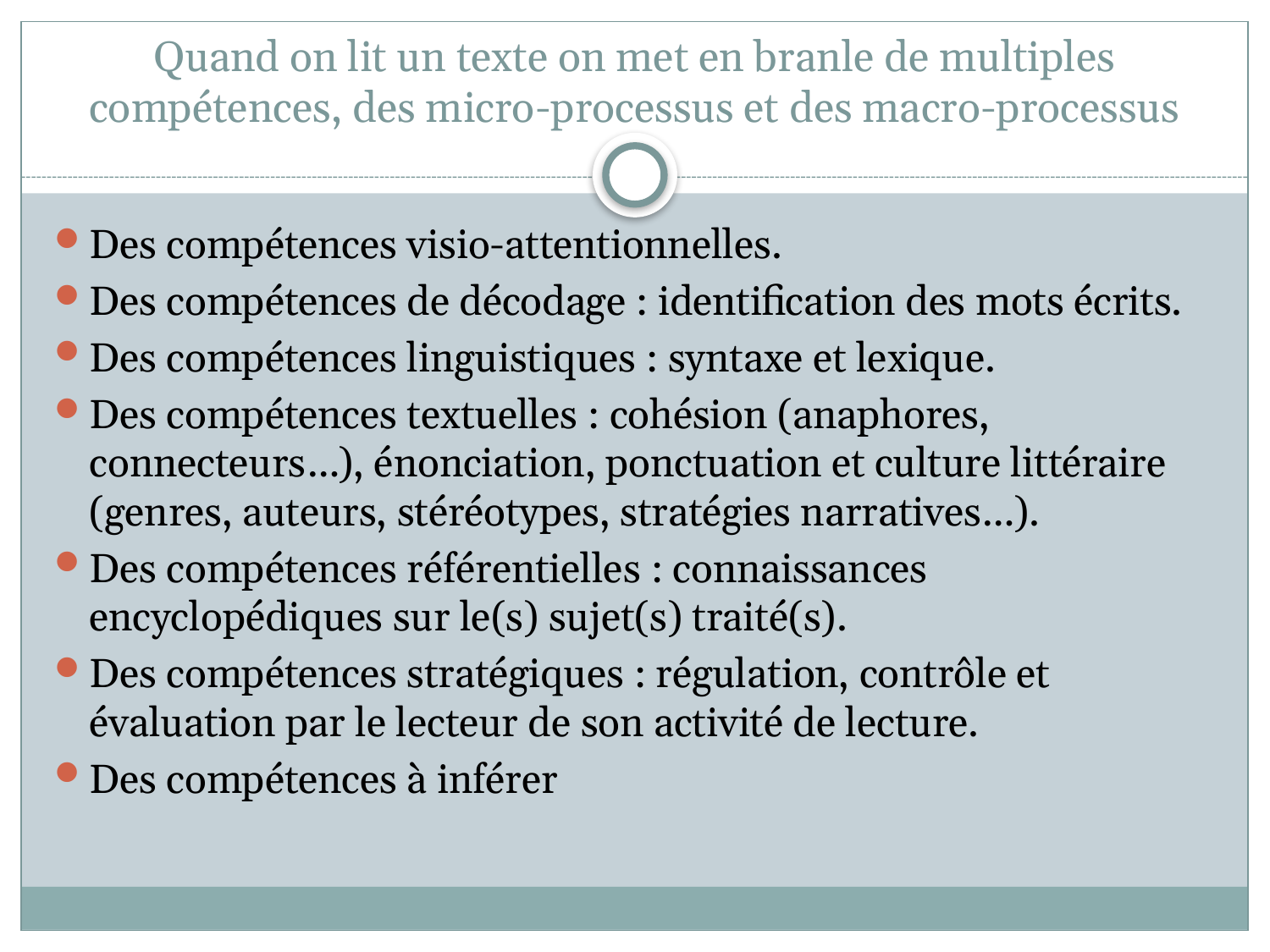

# Quand on lit un texte on met en branle de multiples compétences, des micro-processus et des macro-processus
Des compétences visio-attentionnelles.
Des compétences de décodage : identification des mots écrits.
Des compétences linguistiques : syntaxe et lexique.
Des compétences textuelles : cohésion (anaphores, connecteurs…), énonciation, ponctuation et culture littéraire (genres, auteurs, stéréotypes, stratégies narratives…).
Des compétences référentielles : connaissances encyclopédiques sur le(s) sujet(s) traité(s).
Des compétences stratégiques : régulation, contrôle et évaluation par le lecteur de son activité de lecture.
Des compétences à inférer